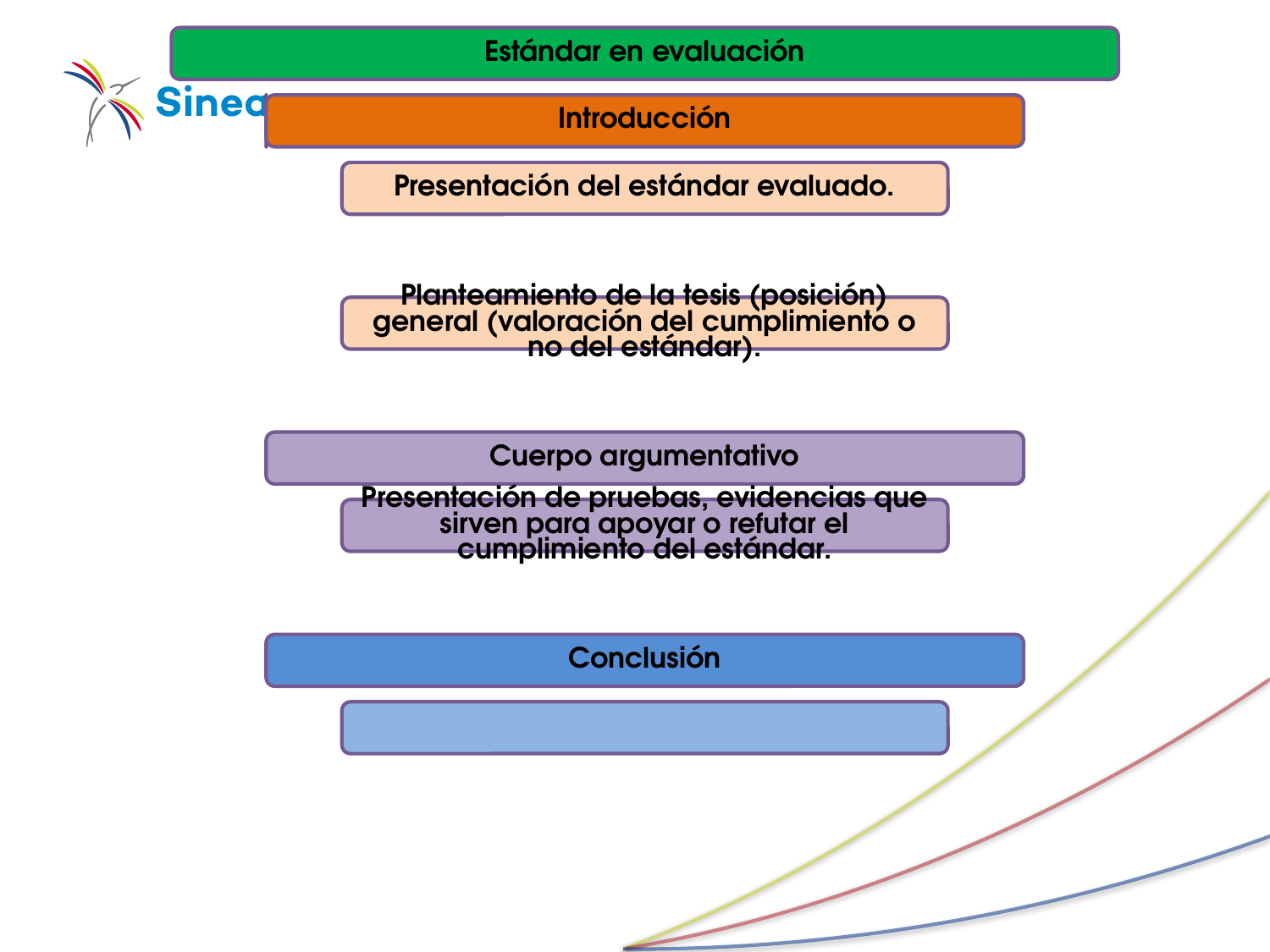

Estándar en evaluación
Introducción
Presentación del estándar evaluado.
Planteamiento de la tesis (posición) general (valoración del cumplimiento o no del estándar).
Cuerpo argumentativo
Presentación de pruebas, evidencias que sirven para apoyar o refutar el cumplimiento del estándar.
Conclusión